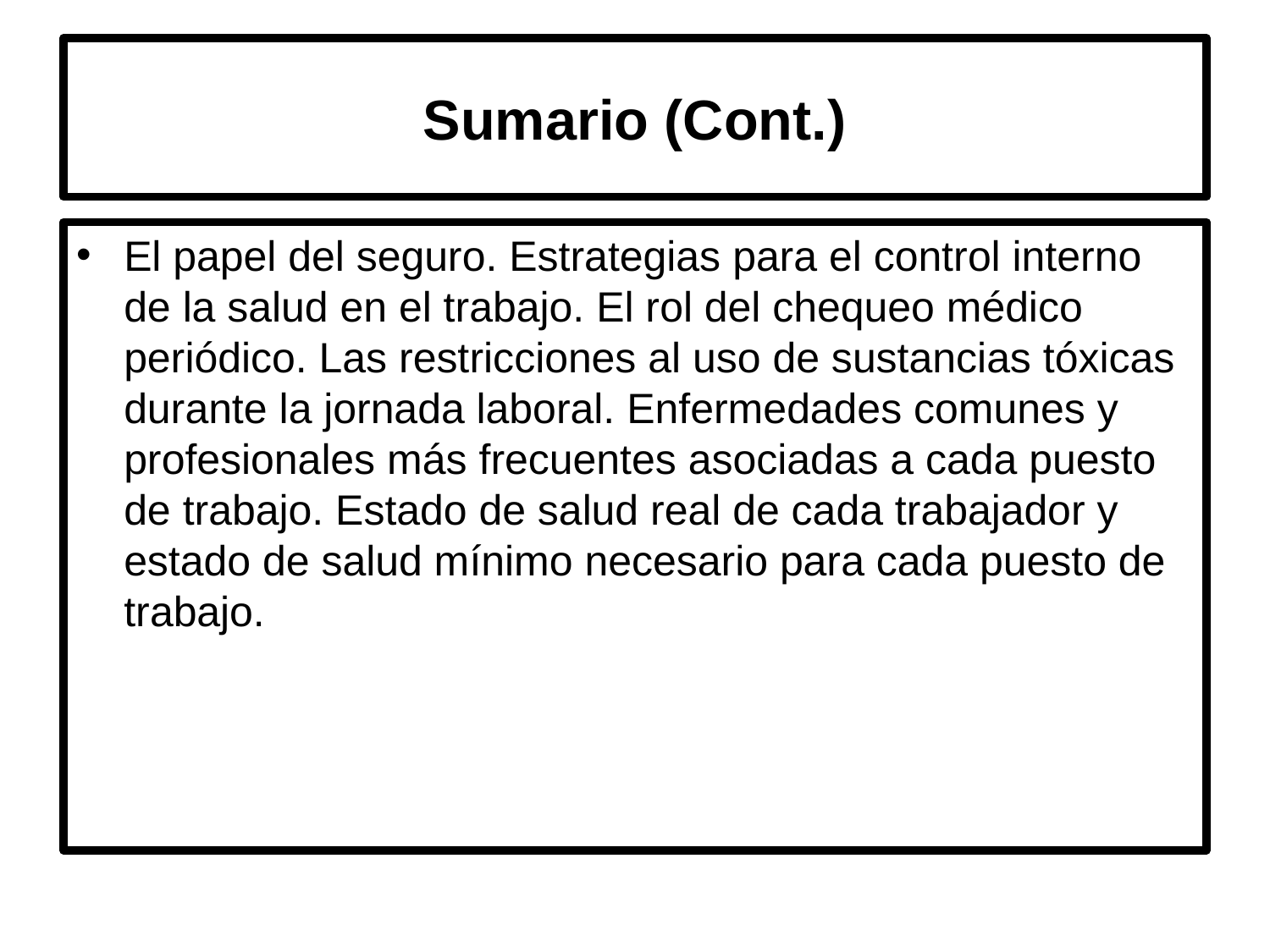

# Sumario (Cont.)
El papel del seguro. Estrategias para el control interno de la salud en el trabajo. El rol del chequeo médico periódico. Las restricciones al uso de sustancias tóxicas durante la jornada laboral. Enfermedades comunes y profesionales más frecuentes asociadas a cada puesto de trabajo. Estado de salud real de cada trabajador y estado de salud mínimo necesario para cada puesto de trabajo.